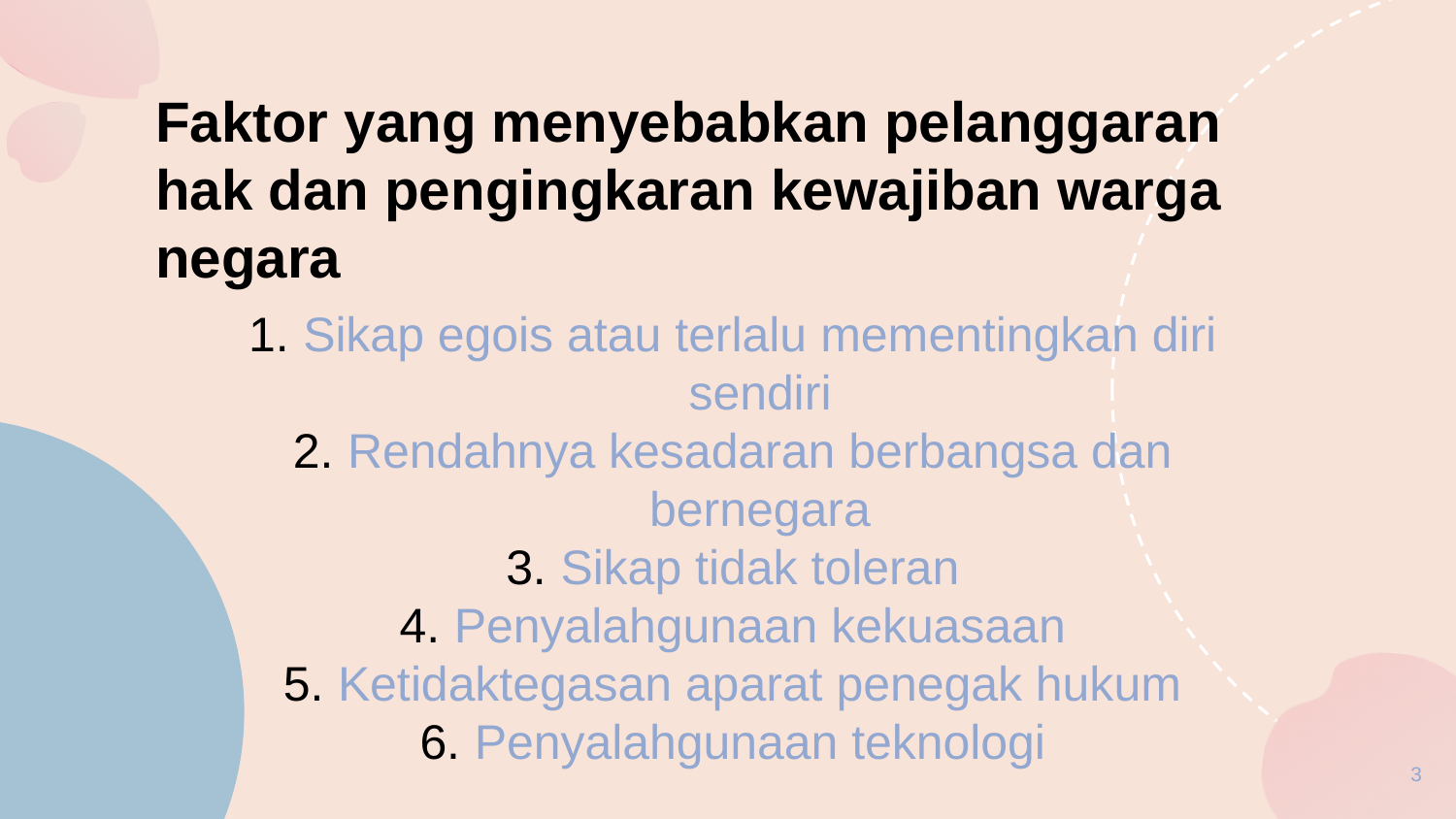

# Faktor yang menyebabkan pelanggaran hak dan pengingkaran kewajiban warga negara
Sikap egois atau terlalu mementingkan diri sendiri
Rendahnya kesadaran berbangsa dan bernegara
Sikap tidak toleran
Penyalahgunaan kekuasaan
Ketidaktegasan aparat penegak hukum
Penyalahgunaan teknologi
3